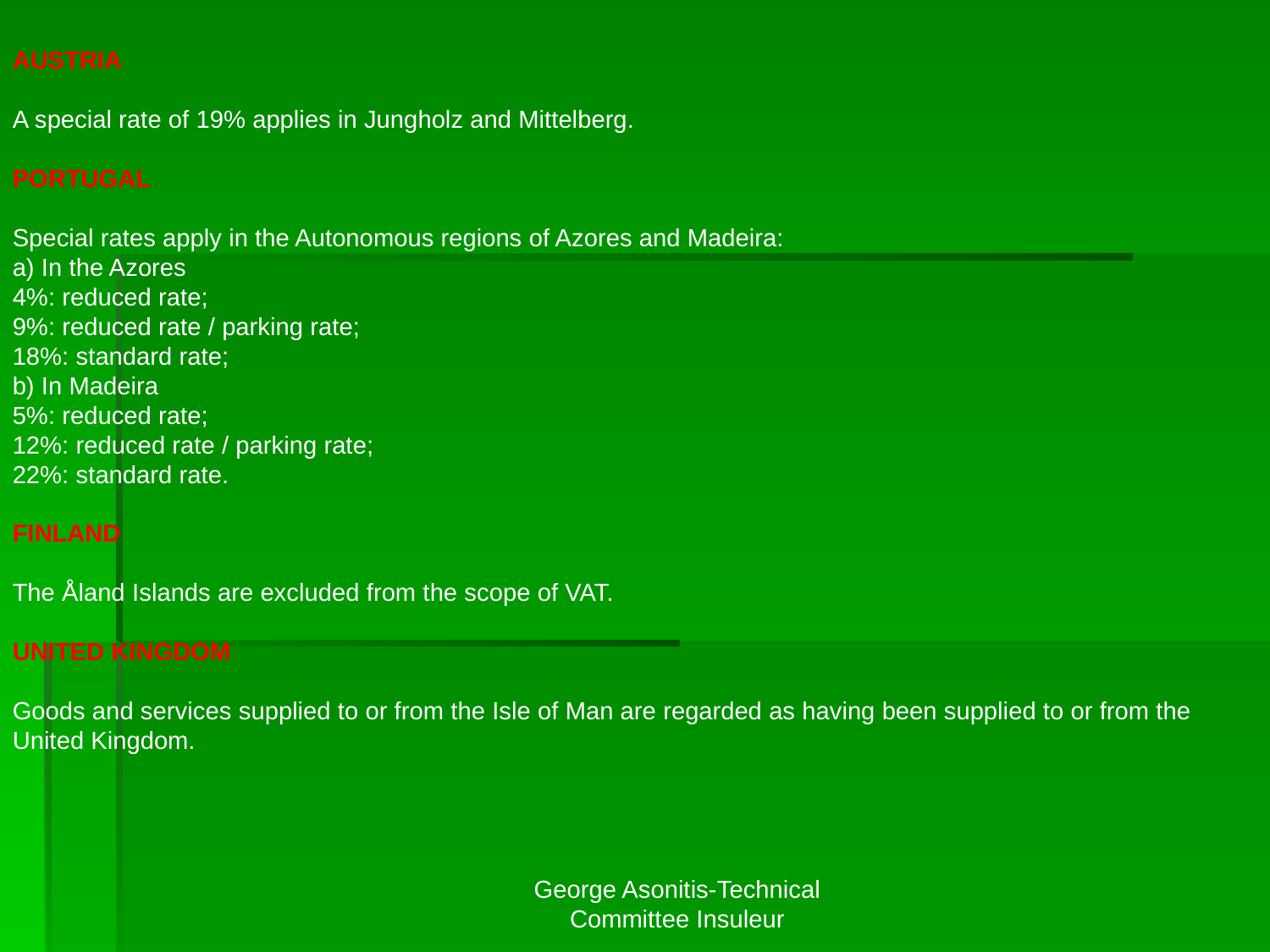

AUSTRIA

A special rate of 19% applies in Jungholz and Mittelberg.

PORTUGAL

Special rates apply in the Autonomous regions of Azores and Madeira:
a) In the Azores
4%: reduced rate;
9%: reduced rate / parking rate;
18%: standard rate;
b) In Madeira
5%: reduced rate;
12%: reduced rate / parking rate;
22%: standard rate.

FINLAND

The Åland Islands are excluded from the scope of VAT.

UNITED KINGDOM

Goods and services supplied to or from the Isle of Man are regarded as having been supplied to or from the United Kingdom.
George Asonitis-Technical Committee Insuleur